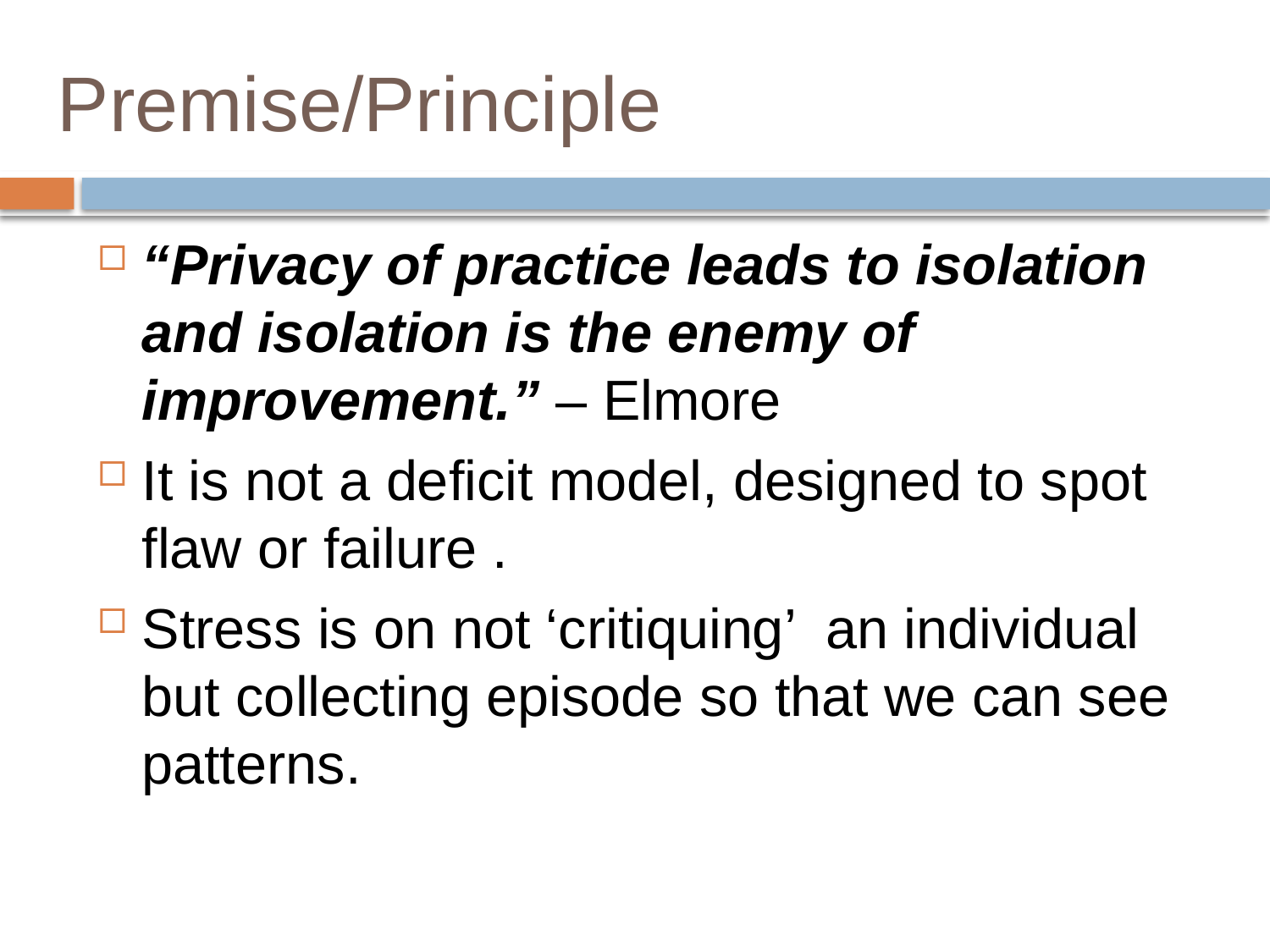

# Premise/Principle
“Privacy of practice leads to isolation and isolation is the enemy of improvement.” – Elmore
It is not a deficit model, designed to spot flaw or failure .
Stress is on not ‘critiquing’  an individual  but collecting episode so that we can see patterns.